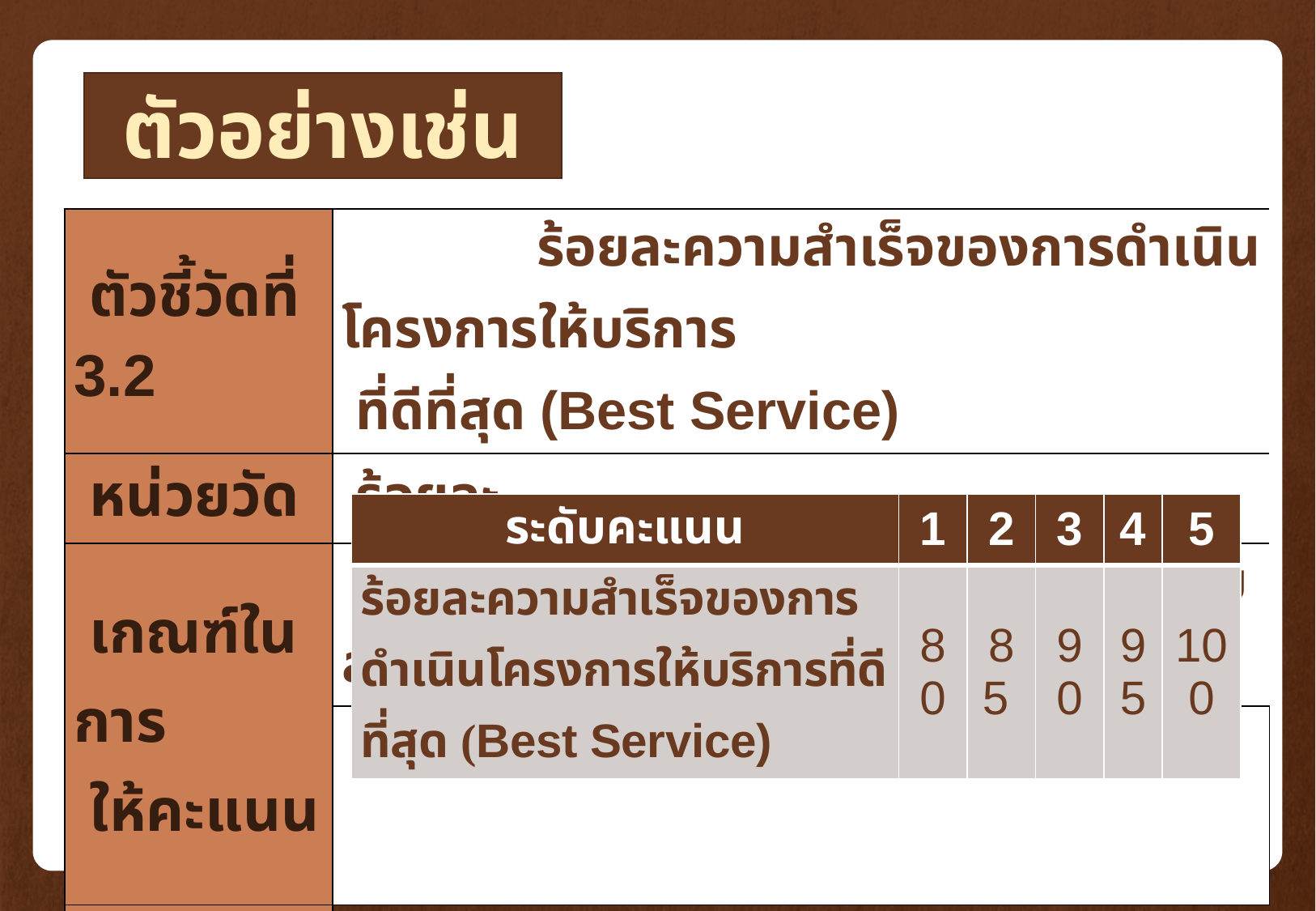

ตัวอย่างเช่น
| ตัวชี้วัดที่ 3.2 | ร้อยละความสำเร็จของการดำเนินโครงการให้บริการ ที่ดีที่สุด (Best Service) |
| --- | --- |
| หน่วยวัด | ร้อยละ |
| เกณฑ์ในการ ให้คะแนน | ช่วงการปรับเกณฑ์การให้คะแนน +/- ร้อยละ 5 ต่อ 1 คะแนน |
|  |  |
| ผลการ ดำเนินการ | หน่วยงาน A ได้คะแนนความสำเร็จในการดำเนินโครงการฯ เท่ากับ ร้อยละ 95.160 |
| ระดับคะแนน | 1 | 2 | 3 | 4 | 5 |
| --- | --- | --- | --- | --- | --- |
| ร้อยละความสำเร็จของการดำเนินโครงการให้บริการที่ดีที่สุด (Best Service) | 80 | 85 | 90 | 95 | 100 |